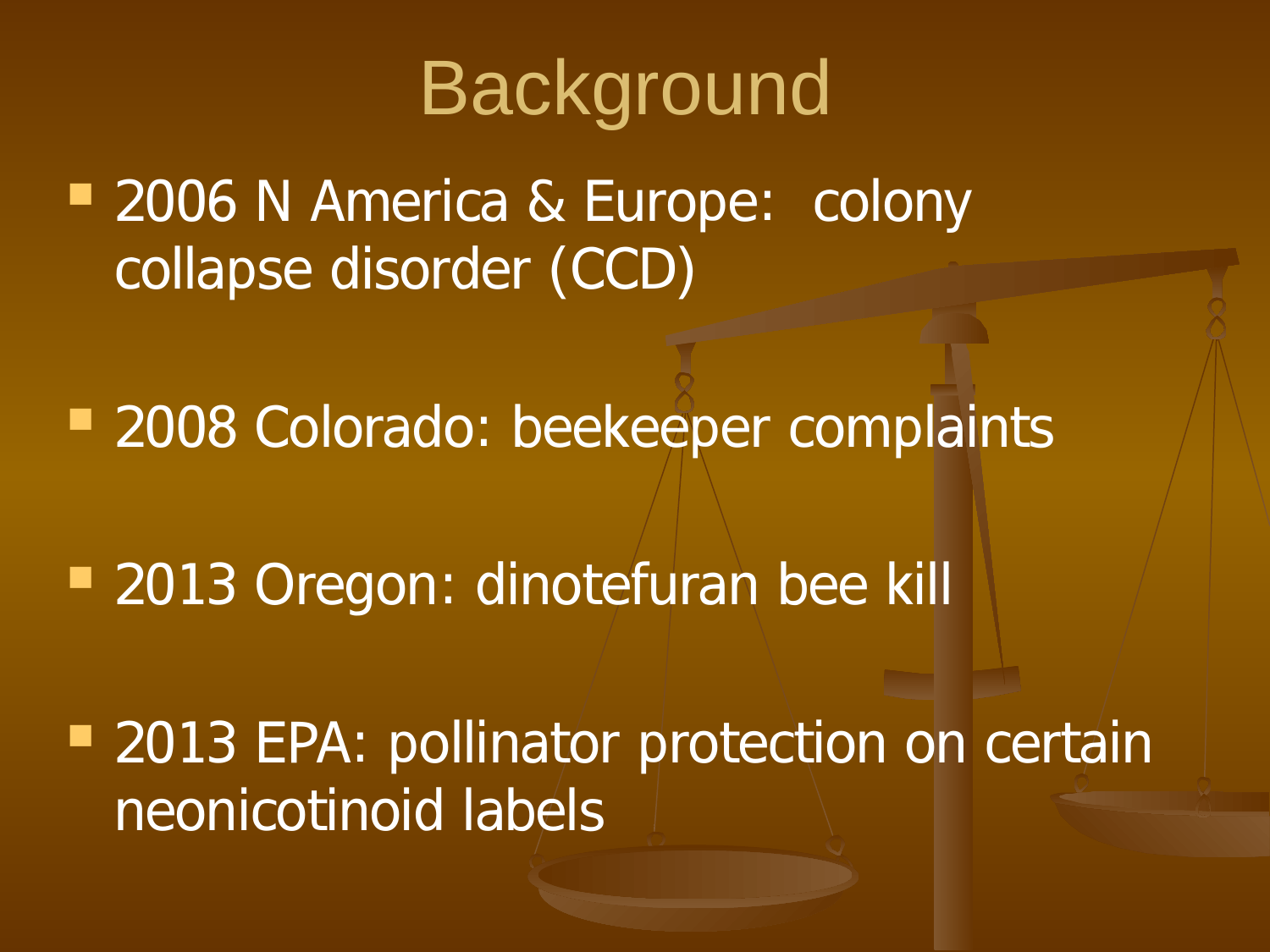

# Background
2006 N America & Europe:  colony collapse disorder (CCD)

2008 Colorado: beekeeper complaints

2013 Oregon: dinotefuran bee kill

2013 EPA: pollinator protection on certain neonicotinoid labels